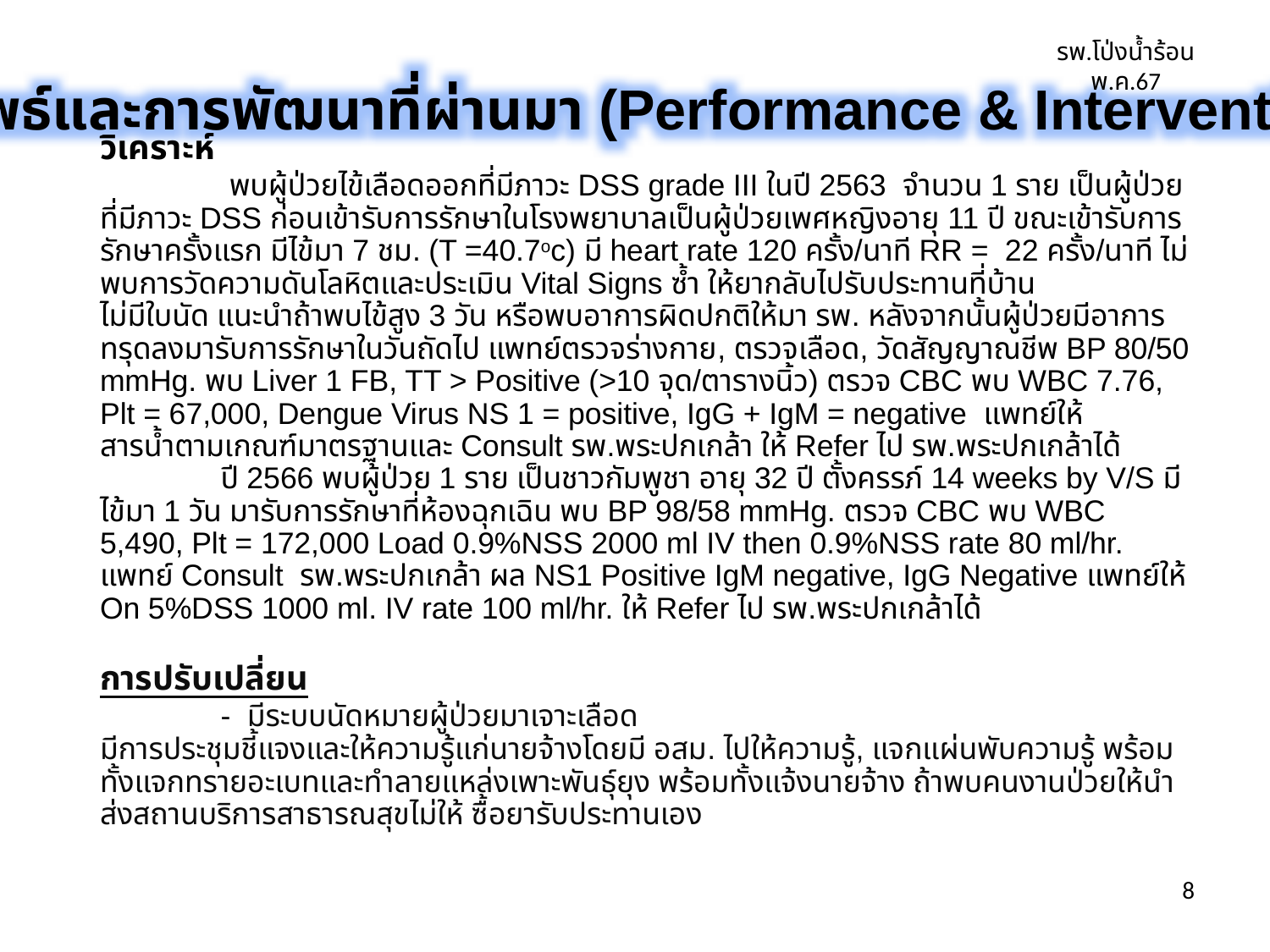

รพ.โป่งน้ำร้อน พ.ค.67
ผลลัพธ์และการพัฒนาที่ผ่านมา (Performance & Interventions)
# วิเคราะห์ พบผู้ป่วยไข้เลือดออกที่มีภาวะ DSS grade III ในปี 2563  จำนวน 1 ราย เป็นผู้ป่วยที่มีภาวะ DSS ก่อนเข้ารับการรักษาในโรงพยาบาลเป็นผู้ป่วยเพศหญิงอายุ 11 ปี ขณะเข้ารับการรักษาครั้งแรก มีไข้มา 7 ชม. (T =40.7oc) มี heart rate 120 ครั้ง/นาที RR =  22 ครั้ง/นาที ไม่พบการวัดความดันโลหิตและประเมิน Vital Signs ซ้ำ ให้ยากลับไปรับประทานที่บ้าน ไม่มีใบนัด แนะนำถ้าพบไข้สูง 3 วัน หรือพบอาการผิดปกติให้มา รพ. หลังจากนั้นผู้ป่วยมีอาการทรุดลงมารับการรักษาในวันถัดไป แพทย์ตรวจร่างกาย, ตรวจเลือด, วัดสัญญาณชีพ BP 80/50 mmHg. พบ Liver 1 FB, TT > Positive (>10 จุด/ตารางนิ้ว) ตรวจ CBC พบ WBC 7.76, Plt = 67,000, Dengue Virus NS 1 = positive, IgG + IgM = negative  แพทย์ให้ สารน้ำตามเกณฑ์มาตรฐานและ Consult รพ.พระปกเกล้า ให้ Refer ไป รพ.พระปกเกล้าได้ ปี 2566 พบผู้ป่วย 1 ราย เป็นชาวกัมพูชา อายุ 32 ปี ตั้งครรภ์ 14 weeks by V/S มีไข้มา 1 วัน มารับการรักษาที่ห้องฉุกเฉิน พบ BP 98/58 mmHg. ตรวจ CBC พบ WBC 5,490, Plt = 172,000 Load 0.9%NSS 2000 ml IV then 0.9%NSS rate 80 ml/hr. แพทย์ Consult  รพ.พระปกเกล้า ผล NS1 Positive IgM negative, IgG Negative แพทย์ให้ On 5%DSS 1000 ml. IV rate 100 ml/hr. ให้ Refer ไป รพ.พระปกเกล้าได้ การปรับเปลี่ยน -  มีระบบนัดหมายผู้ป่วยมาเจาะเลือด มีการประชุมชี้แจงและให้ความรู้แก่นายจ้างโดยมี อสม. ไปให้ความรู้, แจกแผ่นพับความรู้ พร้อมทั้งแจกทรายอะเบทและทำลายแหล่งเพาะพันธุ์ยุง พร้อมทั้งแจ้งนายจ้าง ถ้าพบคนงานป่วยให้นำส่งสถานบริการสาธารณสุขไม่ให้ ซื้อยารับประทานเอง
8